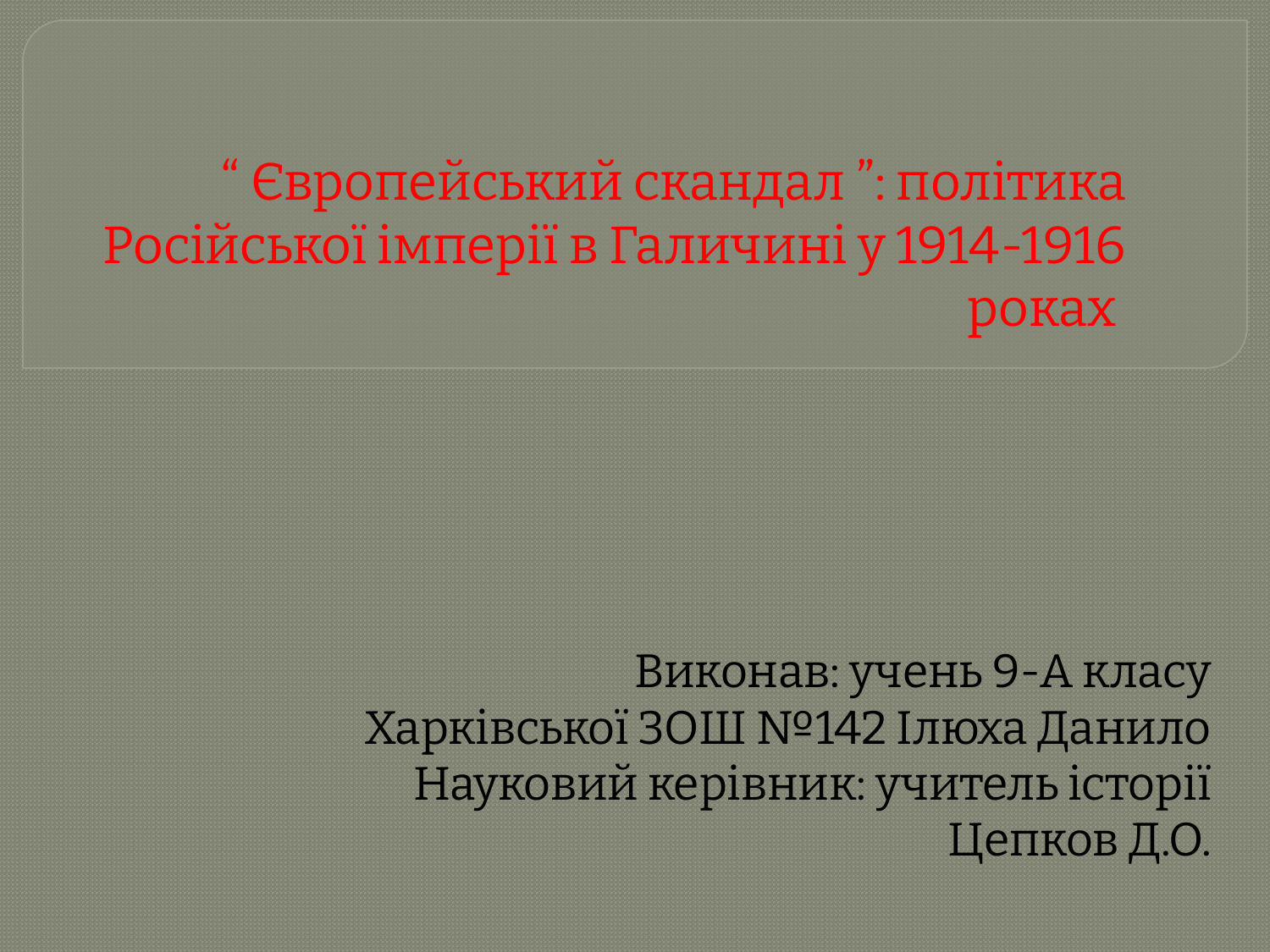

# “ Європейський скандал ”: політика Російської імперії в Галичині у 1914-1916 роках
Виконав: учень 9-А класу Харківської ЗОШ №142 Ілюха Данило
Науковий керівник: учитель історії Цепков Д.О.